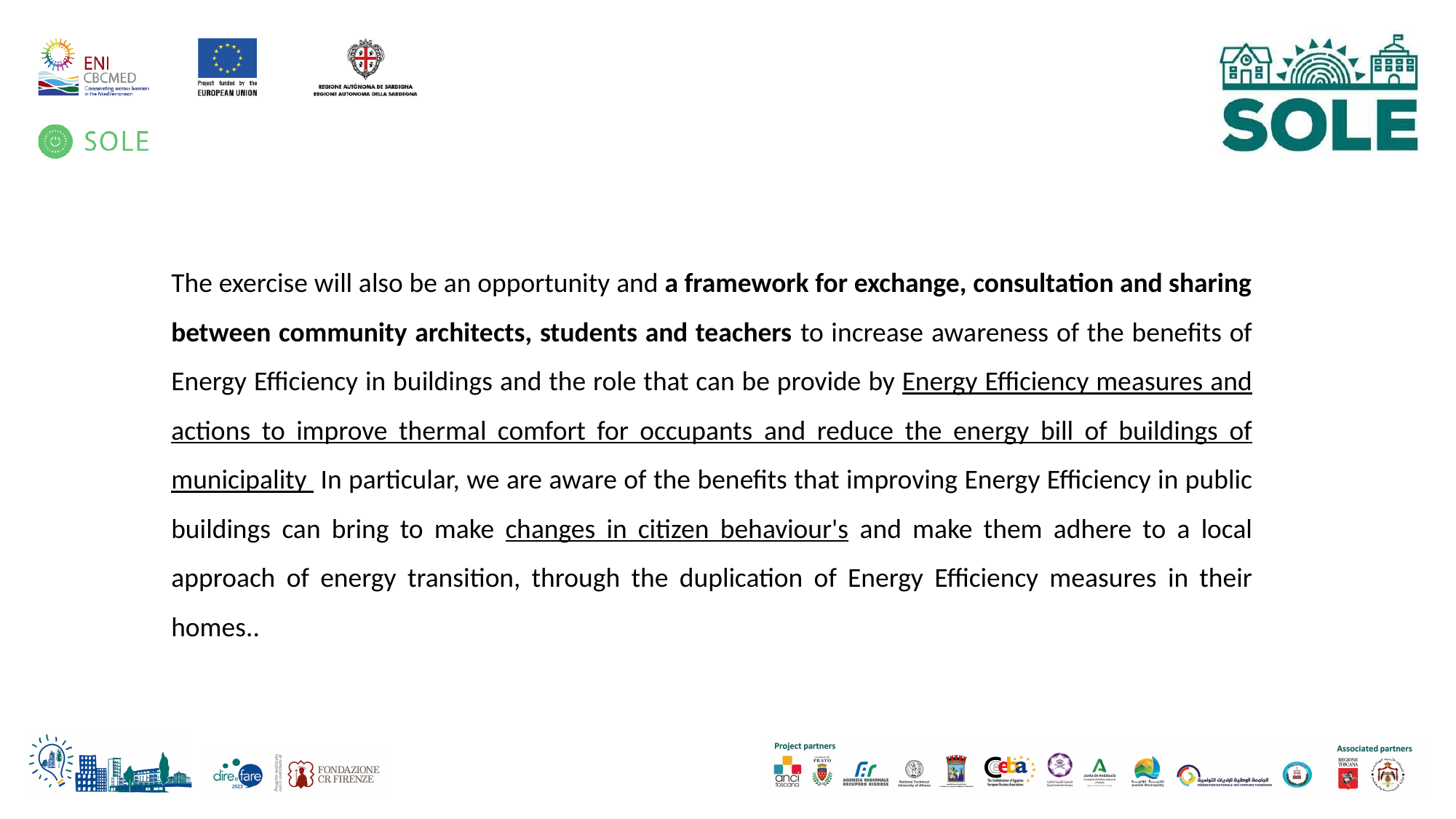

The exercise will also be an opportunity and a framework for exchange, consultation and sharing between community architects, students and teachers to increase awareness of the benefits of Energy Efficiency in buildings and the role that can be provide by Energy Efficiency measures and actions to improve thermal comfort for occupants and reduce the energy bill of buildings of municipality  In particular, we are aware of the benefits that improving Energy Efficiency in public buildings can bring to make changes in citizen behaviour's and make them adhere to a local approach of energy transition, through the duplication of Energy Efficiency measures in their homes..